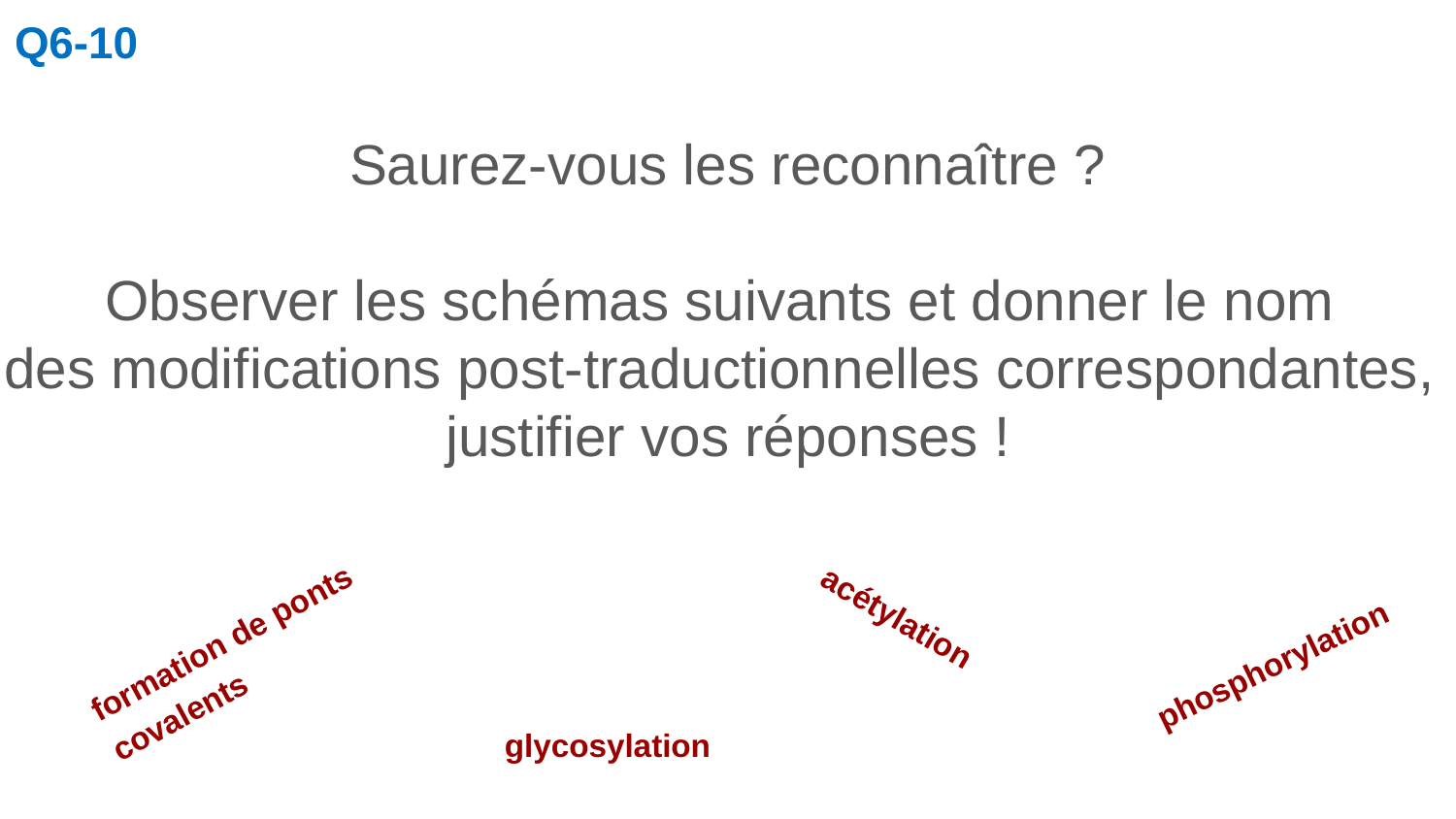

Q6-10
Saurez-vous les reconnaître ?

Observer les schémas suivants et donner le nom
des modifications post-traductionnelles correspondantes,
justifier vos réponses !
formation de ponts covalents

acétylation

phosphorylation
glycosylation